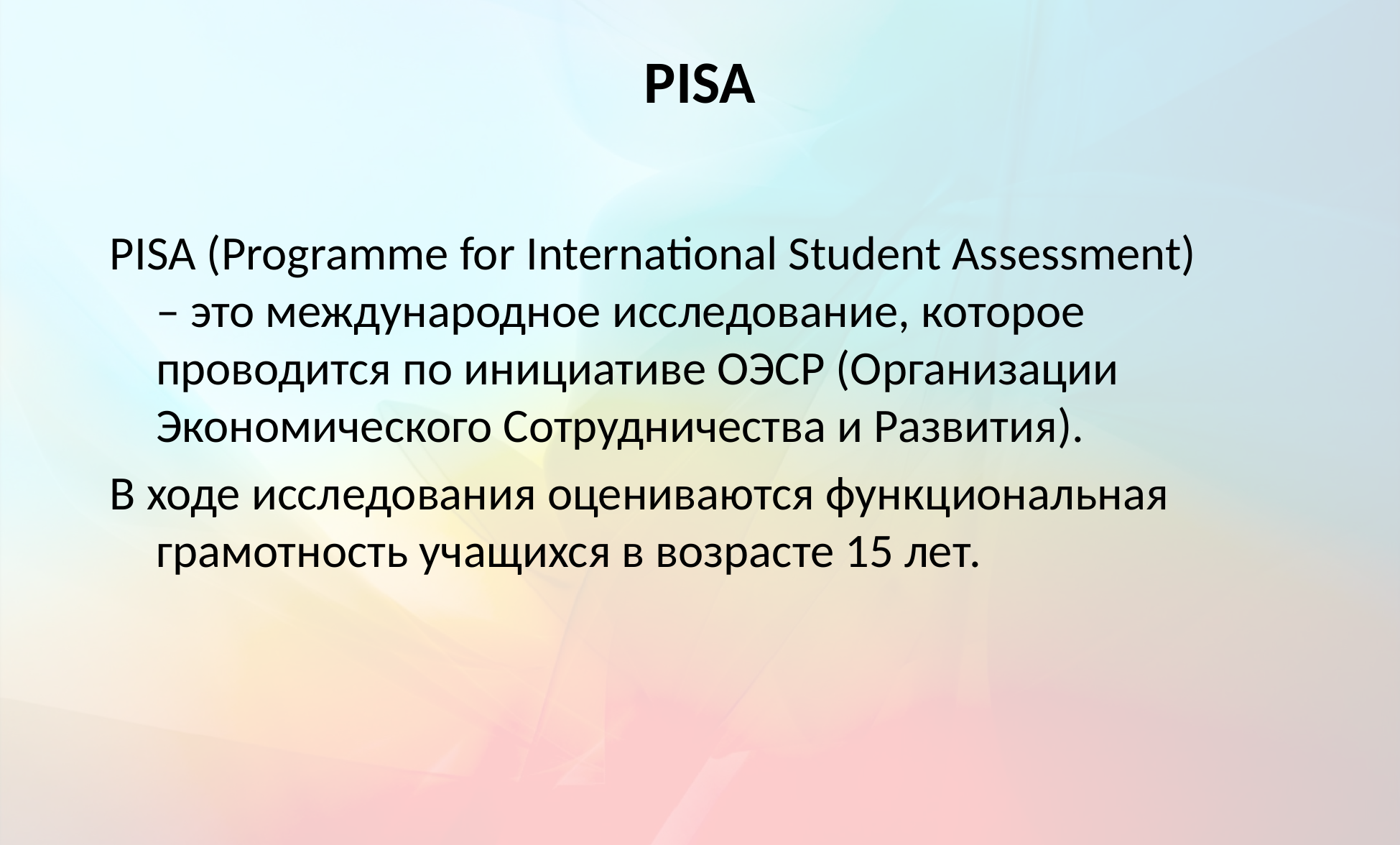

# РISA
PISA (Programme for International Student Assessment) – это международное исследование, которое проводится по инициативе ОЭСР (Организации Экономического Сотрудничества и Развития).
В ходе исследования оцениваются функциональная  грамотность учащихся в возрасте 15 лет.